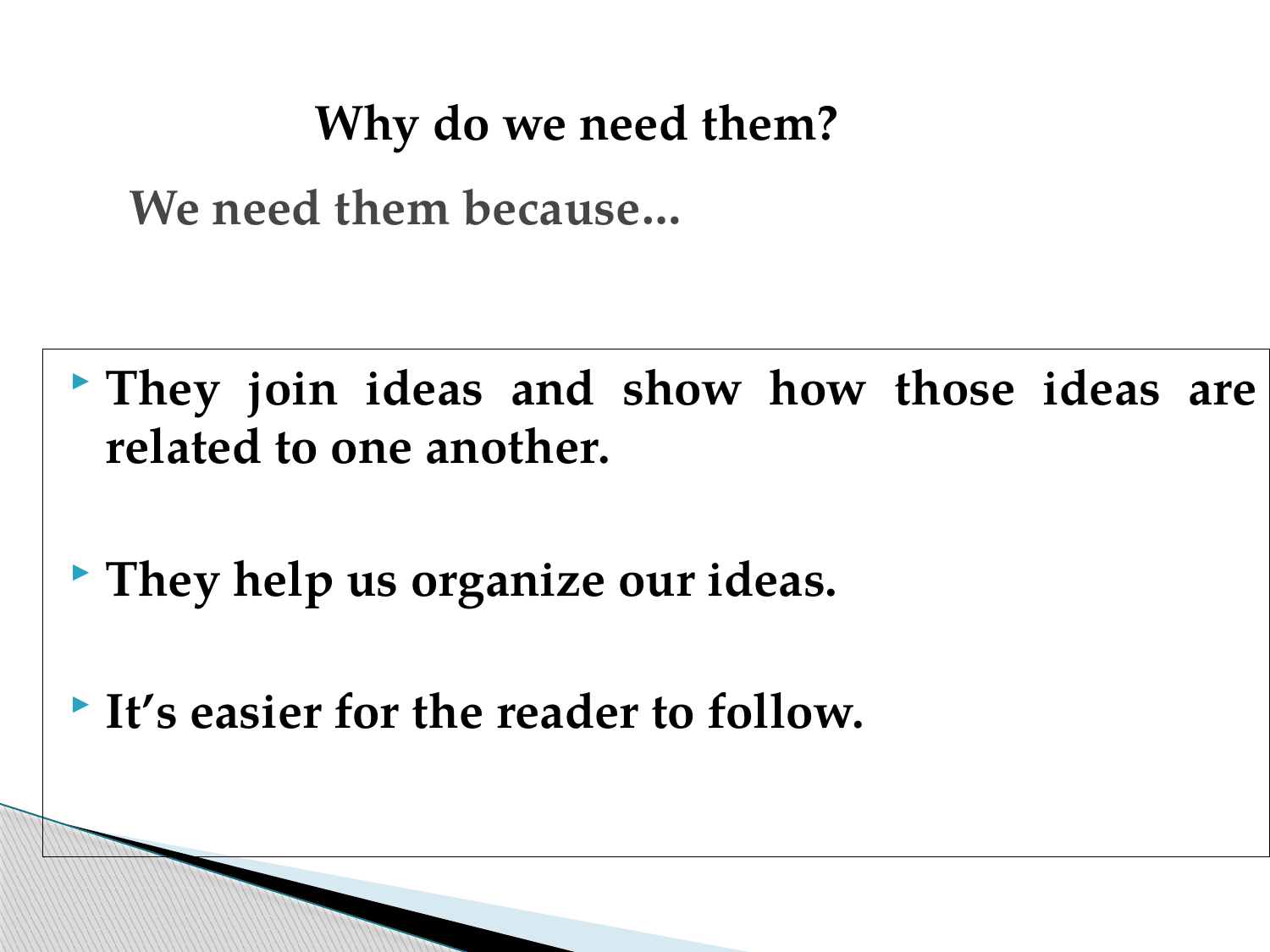

Why do we need them?
# We need them because…
They join ideas and show how those ideas are related to one another.

They help us organize our ideas.

It’s easier for the reader to follow.